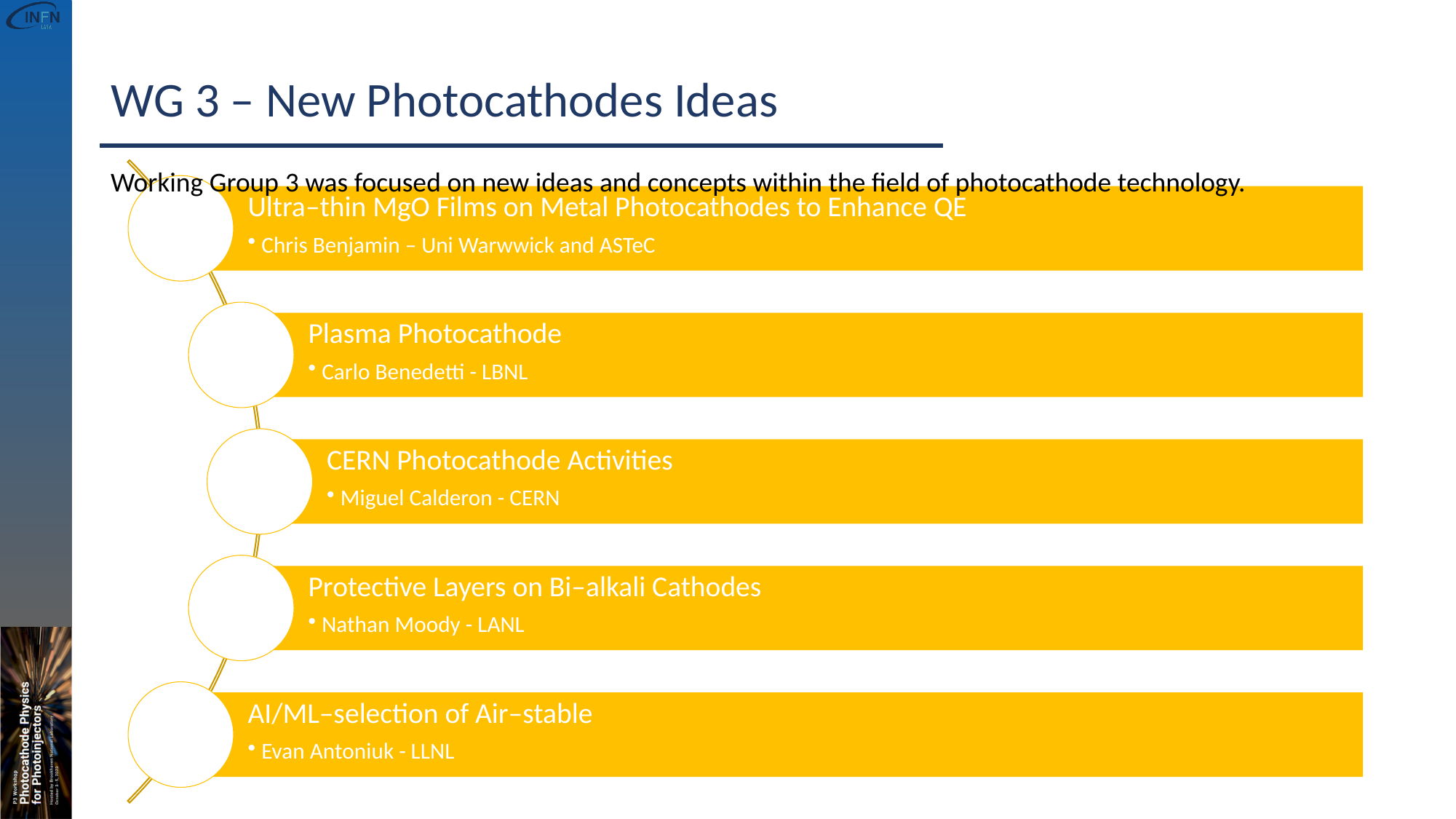

# WG 3 – New Photocathodes Ideas
Ultra–thin MgO Films on Metal Photocathodes to Enhance QE
Chris Benjamin – Uni Warwwick and ASTeC
Plasma Photocathode
Carlo Benedetti - LBNL
CERN Photocathode Activities
Miguel Calderon - CERN
Protective Layers on Bi–alkali Cathodes
Nathan Moody - LANL
AI/ML–selection of Air–stable
Evan Antoniuk - LLNL
Working Group 3 was focused on new ideas and concepts within the field of photocathode technology.